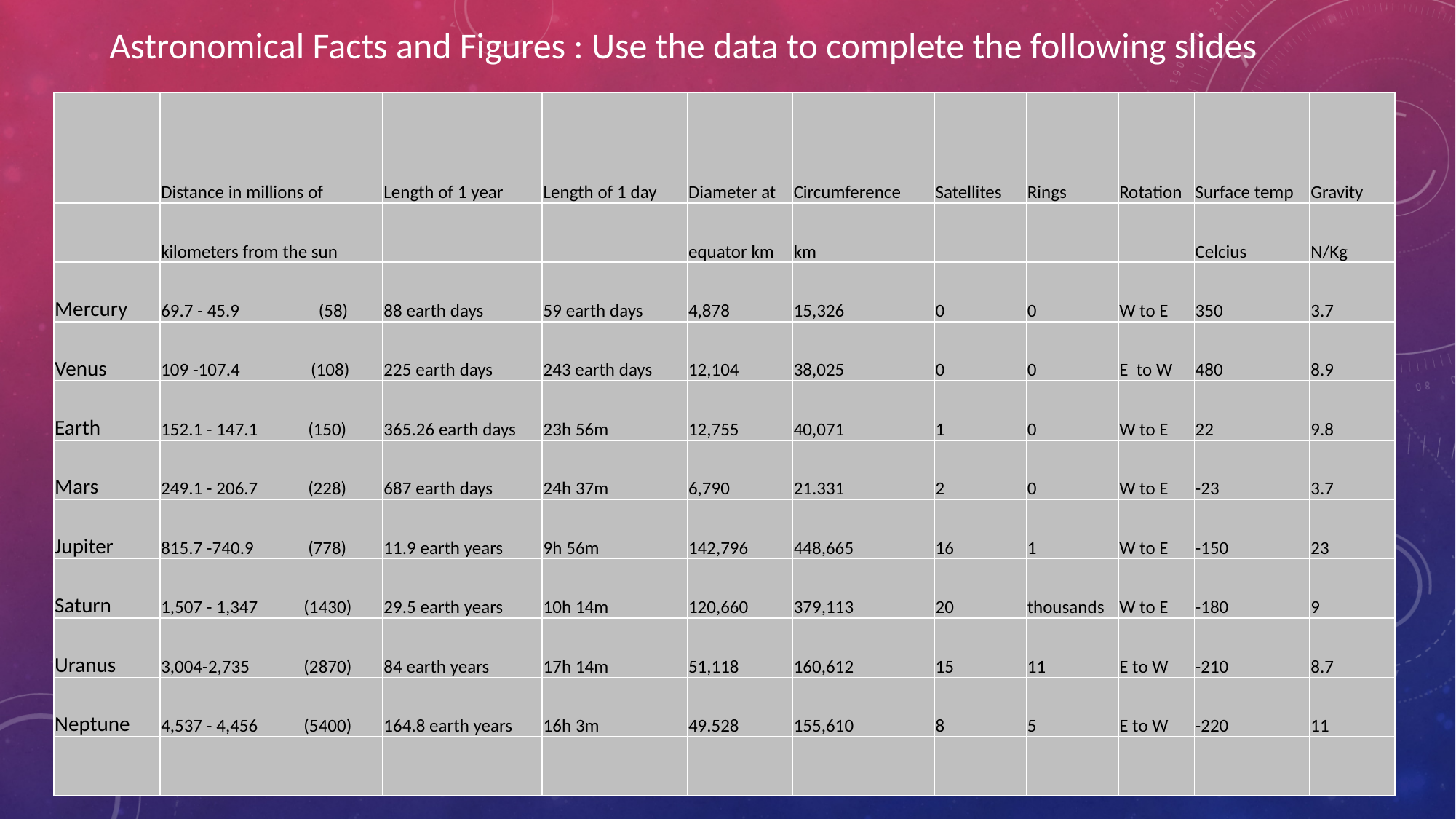

Astronomical Facts and Figures : Use the data to complete the following slides
|  | Distance in millions of | Length of 1 year | Length of 1 day | Diameter at | Circumference | Satellites | Rings | Rotation | Surface temp | Gravity |
| --- | --- | --- | --- | --- | --- | --- | --- | --- | --- | --- |
|  | kilometers from the sun |  |  | equator km | km |  |  |  | Celcius | N/Kg |
| Mercury | 69.7 - 45.9 (58) | 88 earth days | 59 earth days | 4,878 | 15,326 | 0 | 0 | W to E | 350 | 3.7 |
| Venus | 109 -107.4 (108) | 225 earth days | 243 earth days | 12,104 | 38,025 | 0 | 0 | E to W | 480 | 8.9 |
| Earth | 152.1 - 147.1 (150) | 365.26 earth days | 23h 56m | 12,755 | 40,071 | 1 | 0 | W to E | 22 | 9.8 |
| Mars | 249.1 - 206.7 (228) | 687 earth days | 24h 37m | 6,790 | 21.331 | 2 | 0 | W to E | -23 | 3.7 |
| Jupiter | 815.7 -740.9 (778) | 11.9 earth years | 9h 56m | 142,796 | 448,665 | 16 | 1 | W to E | -150 | 23 |
| Saturn | 1,507 - 1,347 (1430) | 29.5 earth years | 10h 14m | 120,660 | 379,113 | 20 | thousands | W to E | -180 | 9 |
| Uranus | 3,004-2,735 (2870) | 84 earth years | 17h 14m | 51,118 | 160,612 | 15 | 11 | E to W | -210 | 8.7 |
| Neptune | 4,537 - 4,456 (5400) | 164.8 earth years | 16h 3m | 49.528 | 155,610 | 8 | 5 | E to W | -220 | 11 |
|  |  |  |  |  |  |  |  |  |  |  |